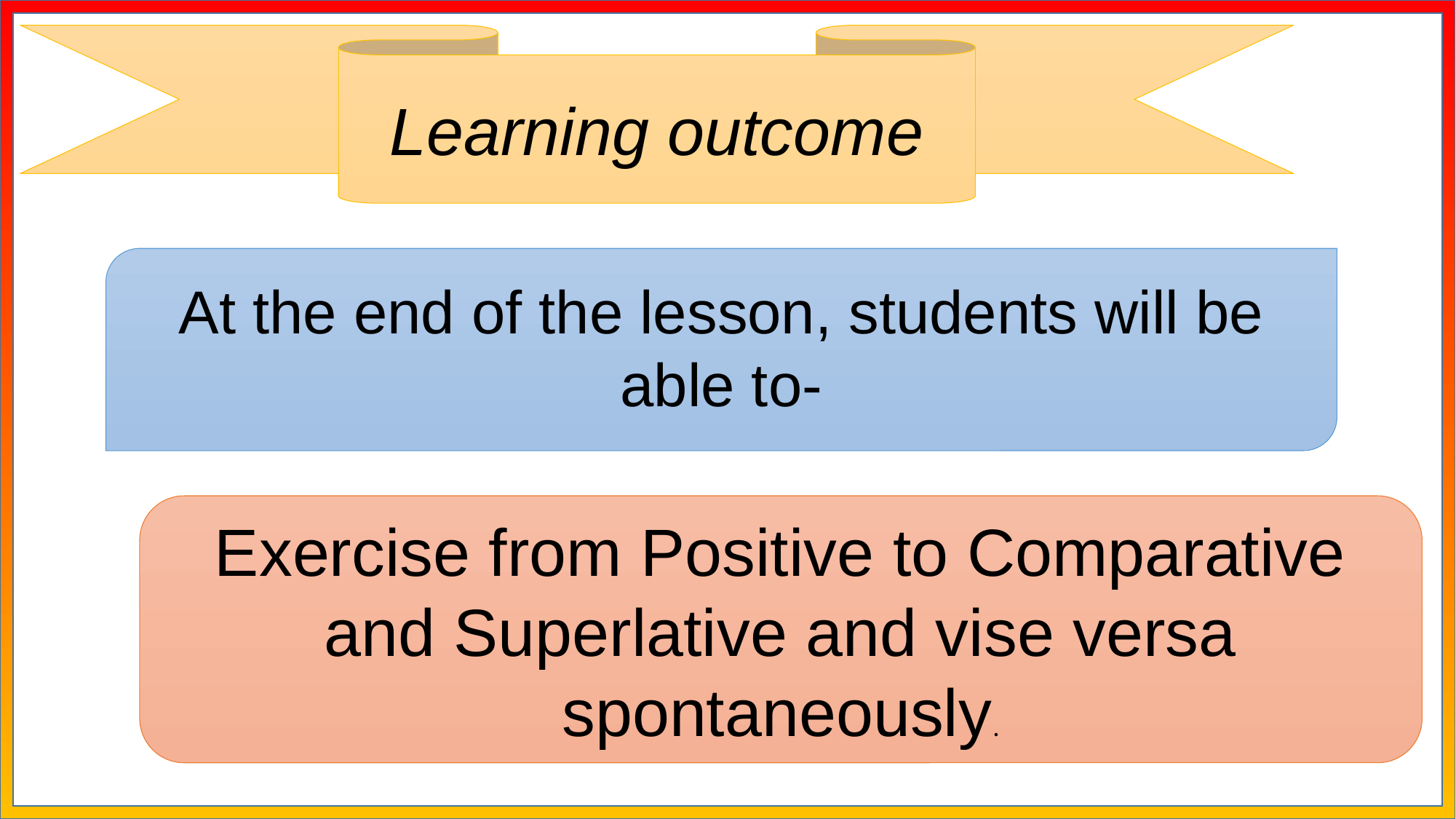

Learning outcome

At the end of the lesson, students will be able to-

Exercise from Positive to Comparative and Superlative and vise versa spontaneously.